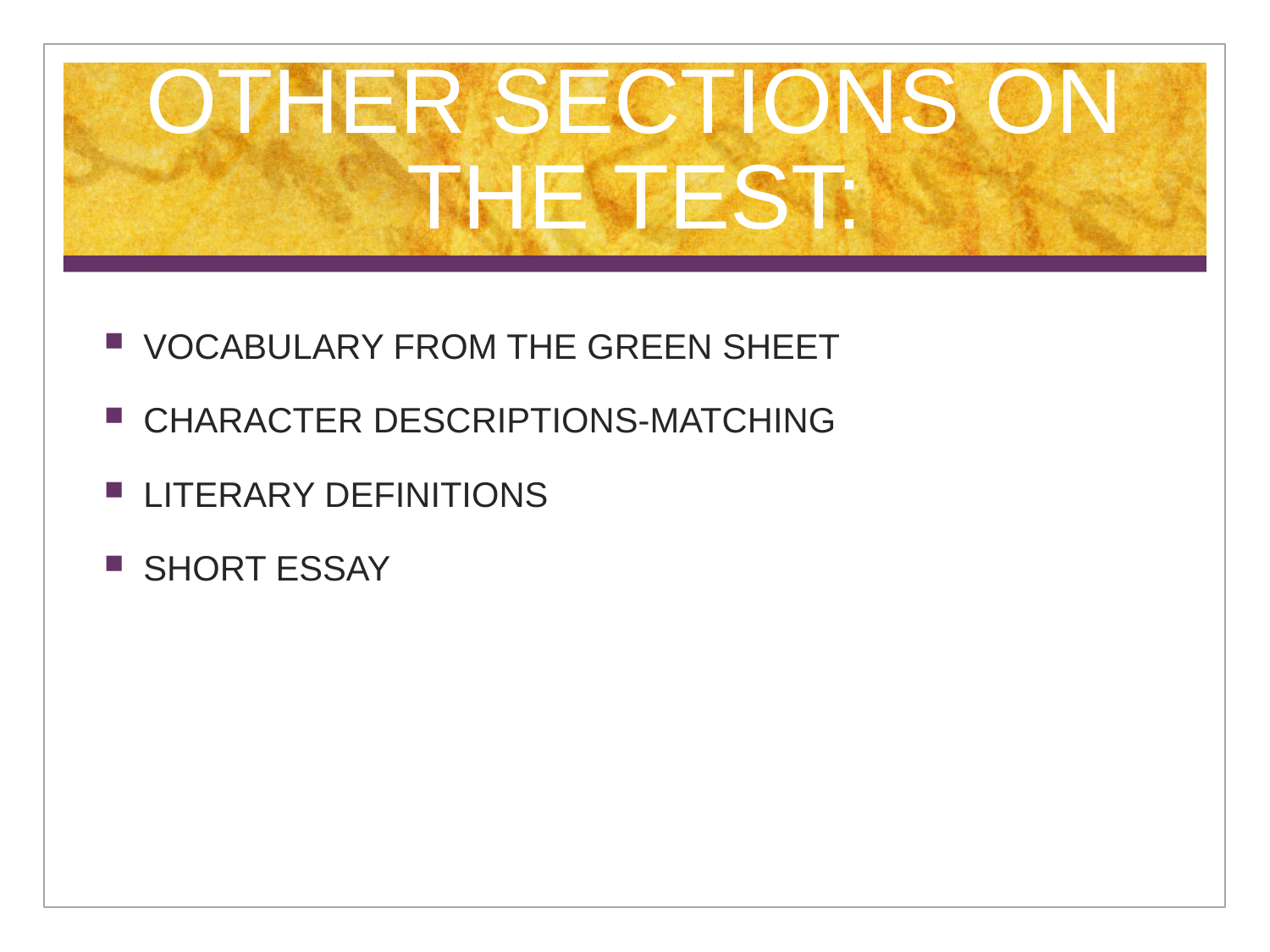

# OTHER SECTIONS ON THE TEST:
VOCABULARY FROM THE GREEN SHEET
CHARACTER DESCRIPTIONS-MATCHING
LITERARY DEFINITIONS
SHORT ESSAY